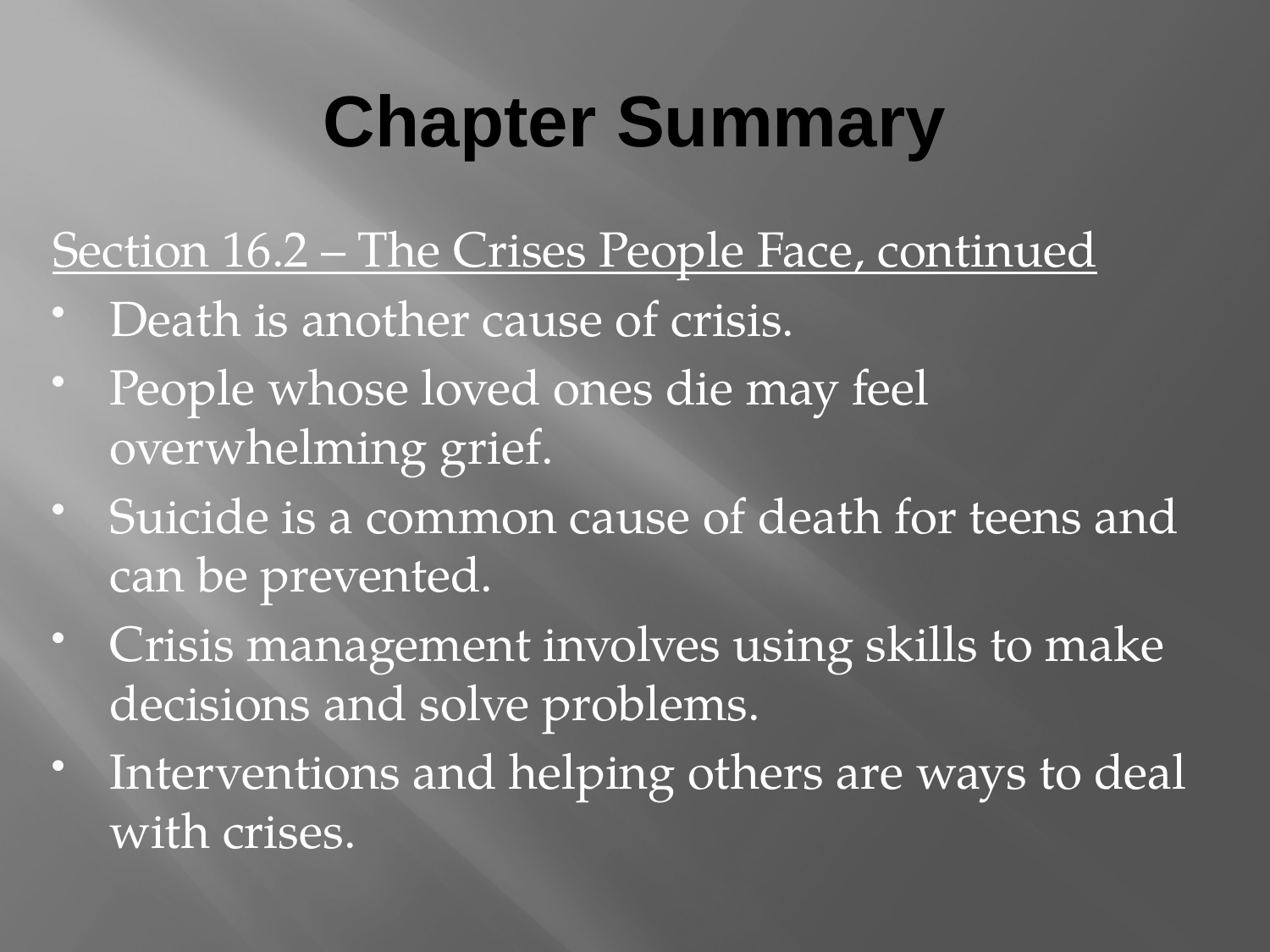

# Chapter Summary
Section 16.2 – The Crises People Face, continued
Death is another cause of crisis.
People whose loved ones die may feel overwhelming grief.
Suicide is a common cause of death for teens and can be prevented.
Crisis management involves using skills to make decisions and solve problems.
Interventions and helping others are ways to deal with crises.